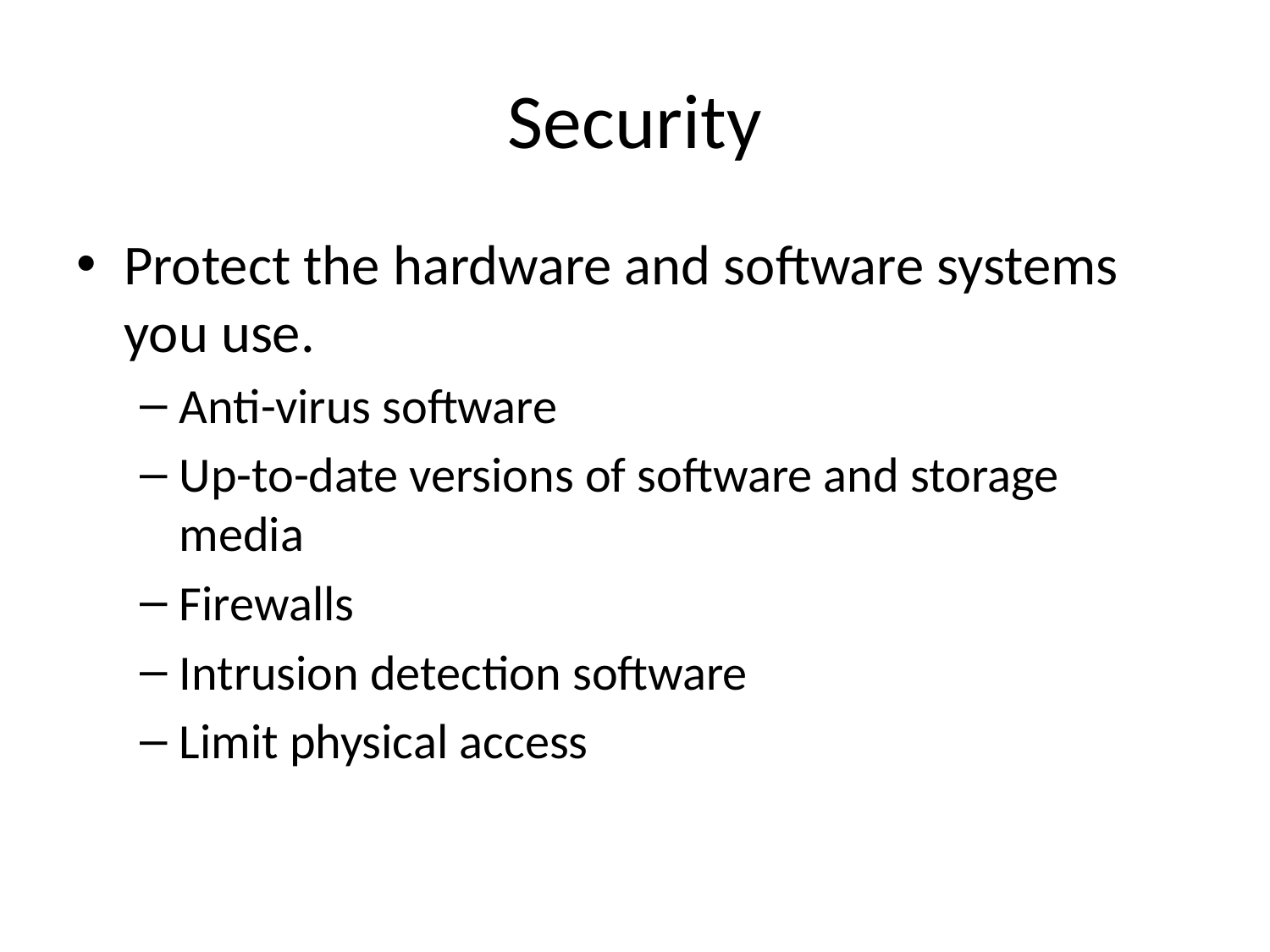

# Security
Protect the hardware and software systems you use.
Anti-virus software
Up-to-date versions of software and storage media
Firewalls
Intrusion detection software
Limit physical access